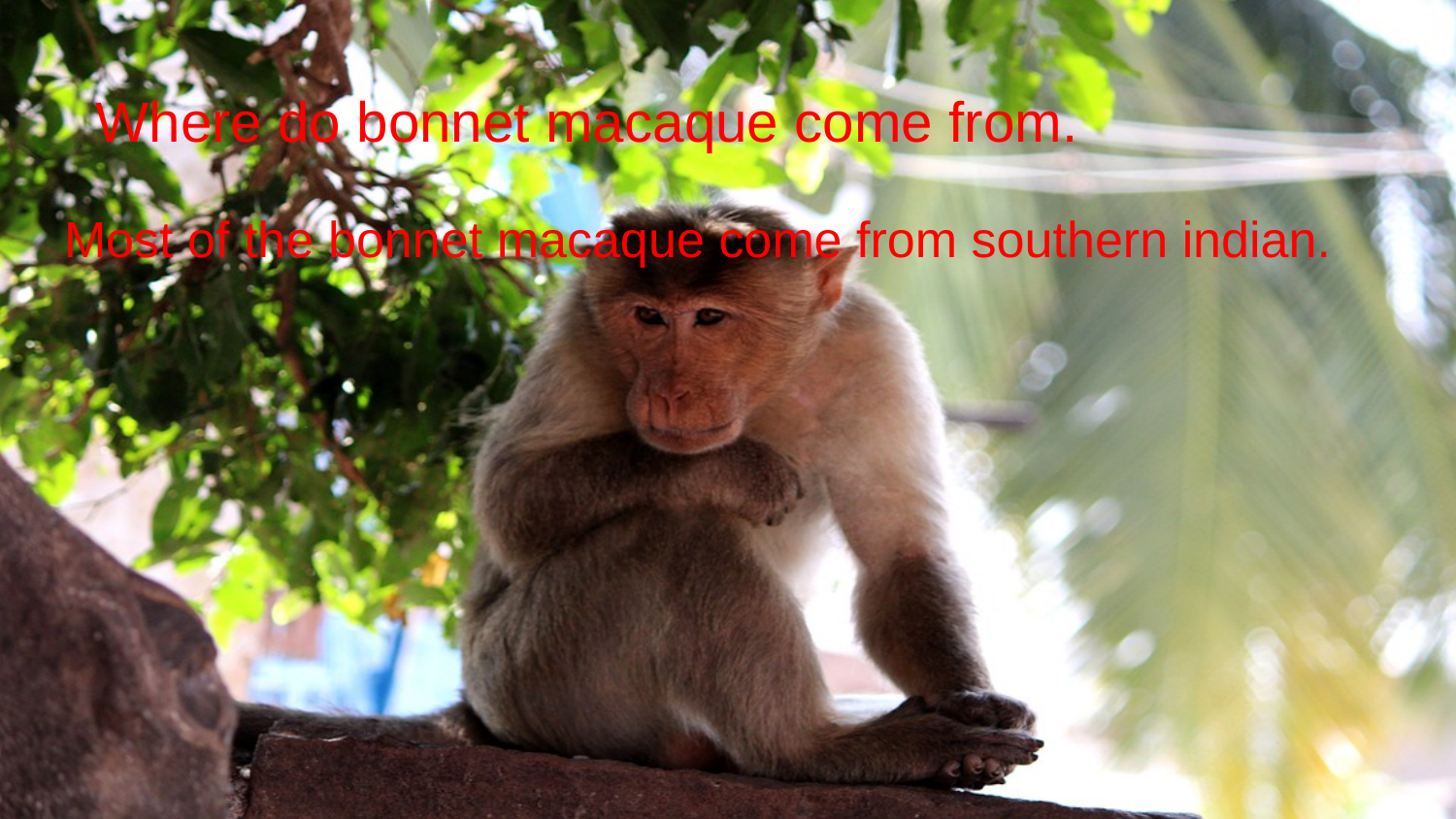

# Where do bonnet macaque come from.
Most of the bonnet macaque come from southern indian.